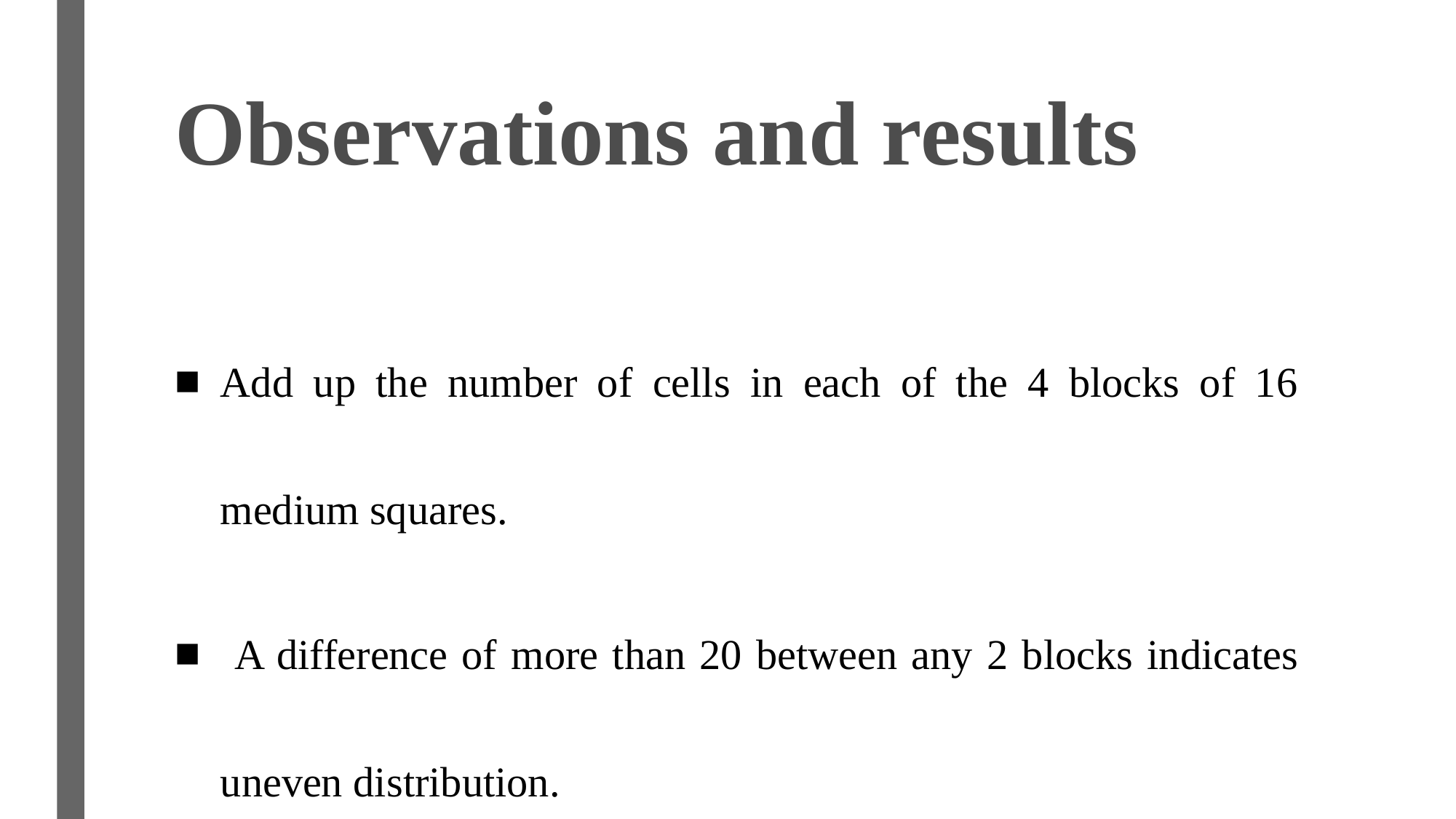

# Observations and results
Add up the number of cells in each of the 4 blocks of 16 medium squares.
 A difference of more than 20 between any 2 blocks indicates uneven distribution.